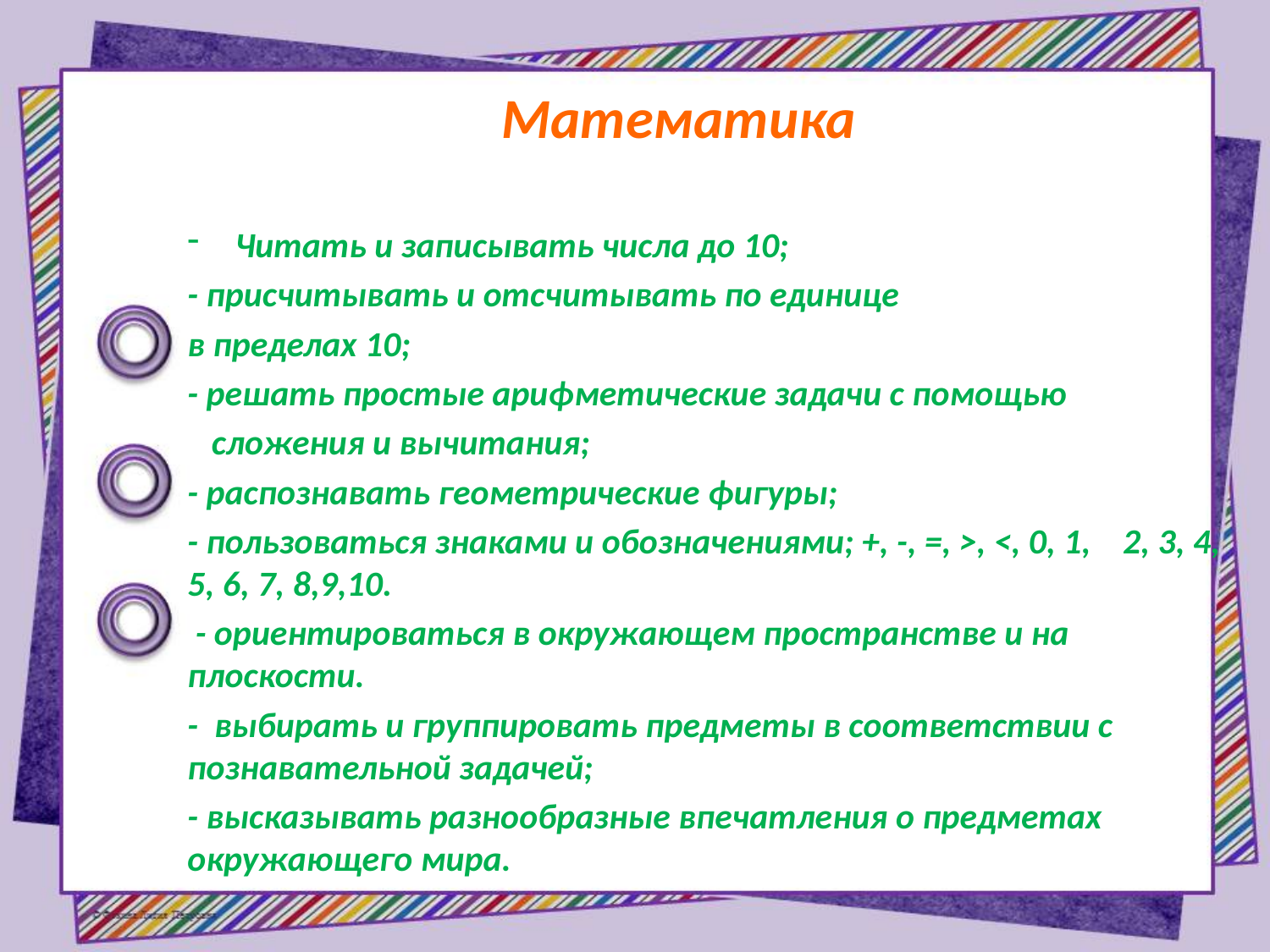

# Математика
Читать и записывать числа до 10;
- присчитывать и отсчитывать по единице
в пределах 10;
- решать простые арифметические задачи с помощью
   сложения и вычитания;
- распознавать геометрические фигуры;
- пользоваться знаками и обозначениями; +, -, =, >, <, 0, 1,    2, 3, 4, 5, 6, 7, 8,9,10.
 - ориентироваться в окружающем пространстве и на плоскости.
-  выбирать и группировать предметы в соответствии с познавательной задачей;
- высказывать разнообразные впечатления о предметах окружающего мира.